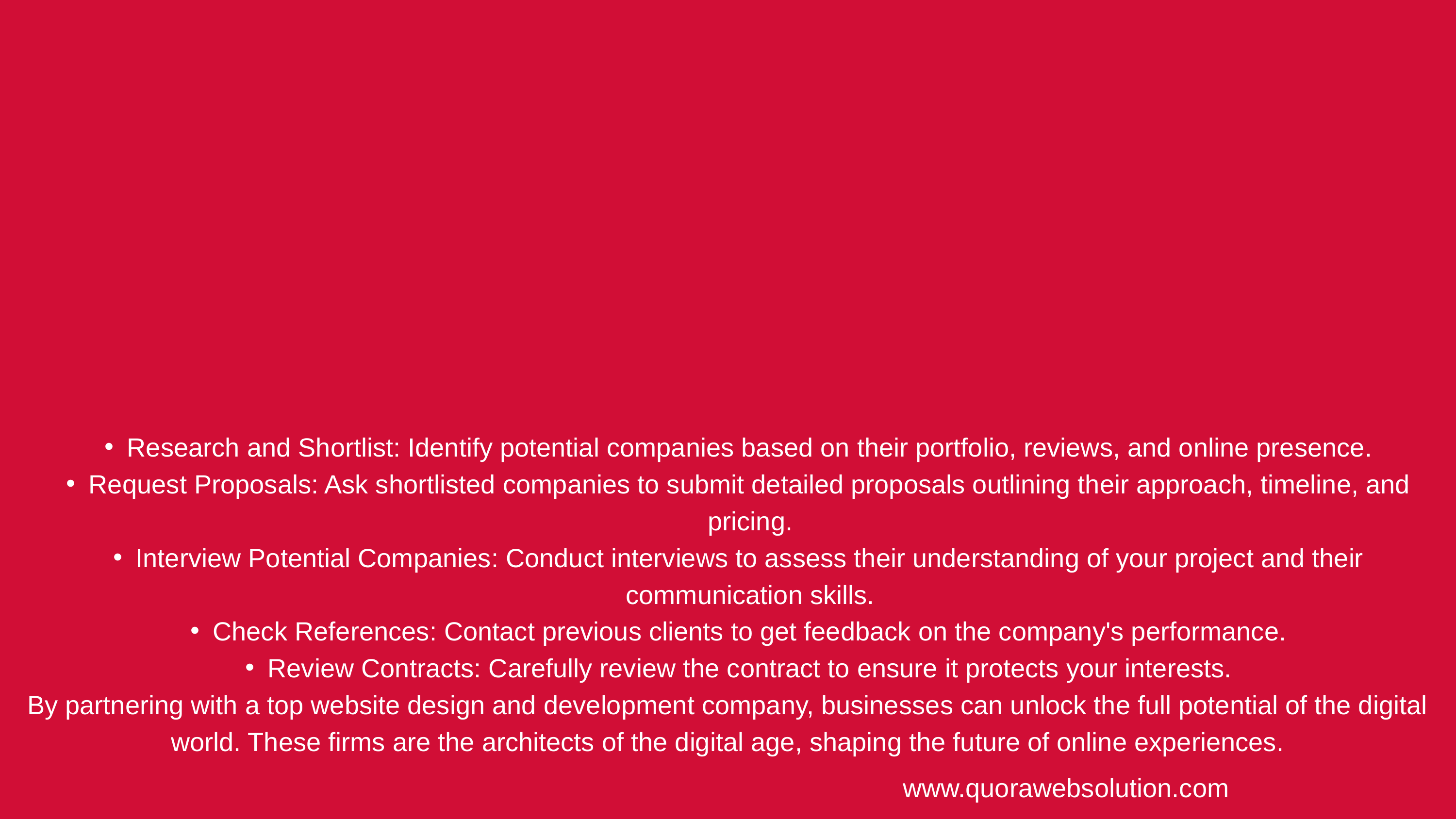

Research and Shortlist: Identify potential companies based on their portfolio, reviews, and online presence.
Request Proposals: Ask shortlisted companies to submit detailed proposals outlining their approach, timeline, and pricing.
Interview Potential Companies: Conduct interviews to assess their understanding of your project and their communication skills.
Check References: Contact previous clients to get feedback on the company's performance.
Review Contracts: Carefully review the contract to ensure it protects your interests.
By partnering with a top website design and development company, businesses can unlock the full potential of the digital world. These firms are the architects of the digital age, shaping the future of online experiences.

www.quorawebsolution.com